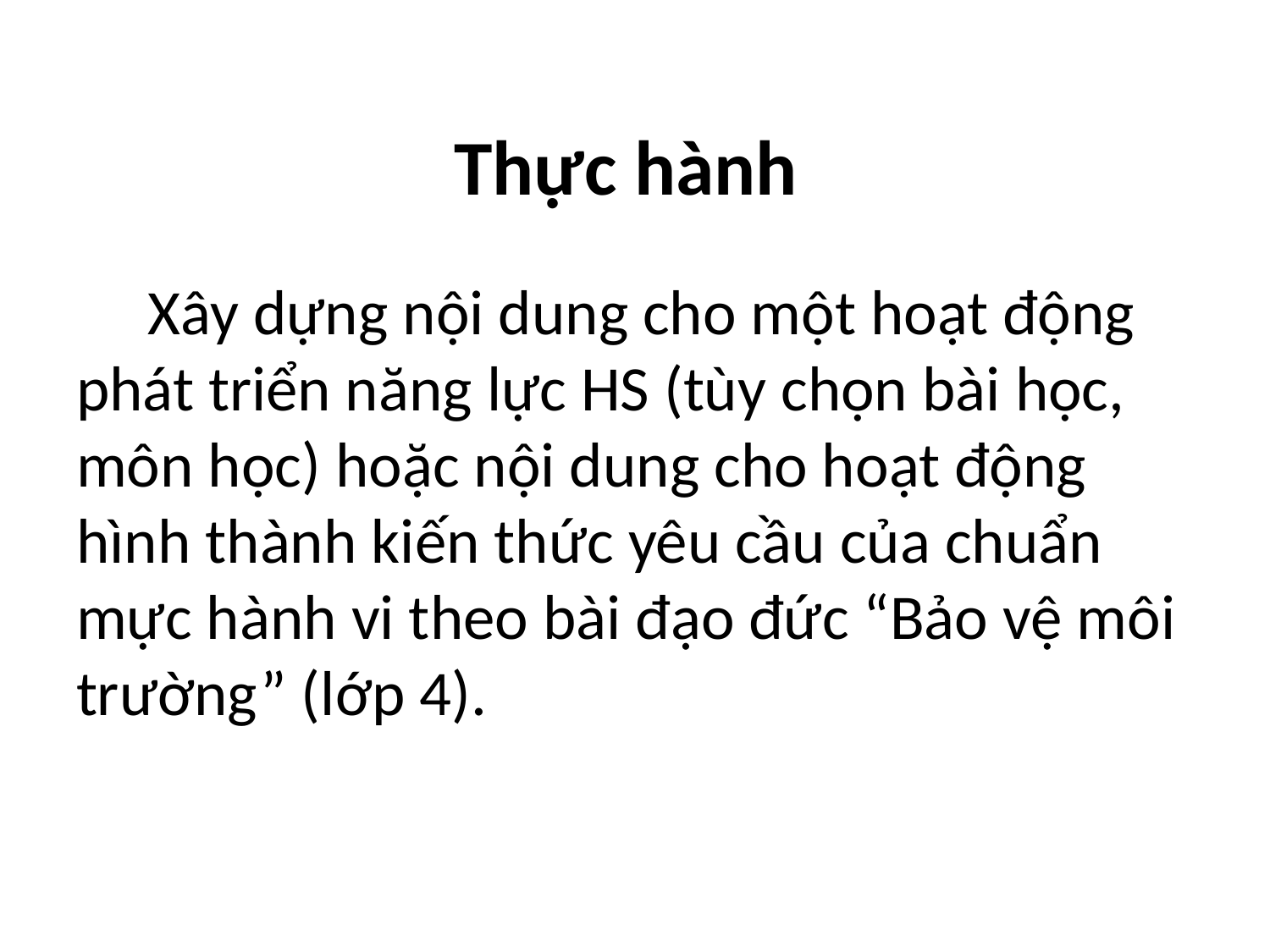

# Thực hành
     Xây dựng nội dung cho một hoạt động phát triển năng lực HS (tùy chọn bài học, môn học) hoặc nội dung cho hoạt động hình thành kiến thức yêu cầu của chuẩn mực hành vi theo bài đạo đức “Bảo vệ môi trường” (lớp 4).